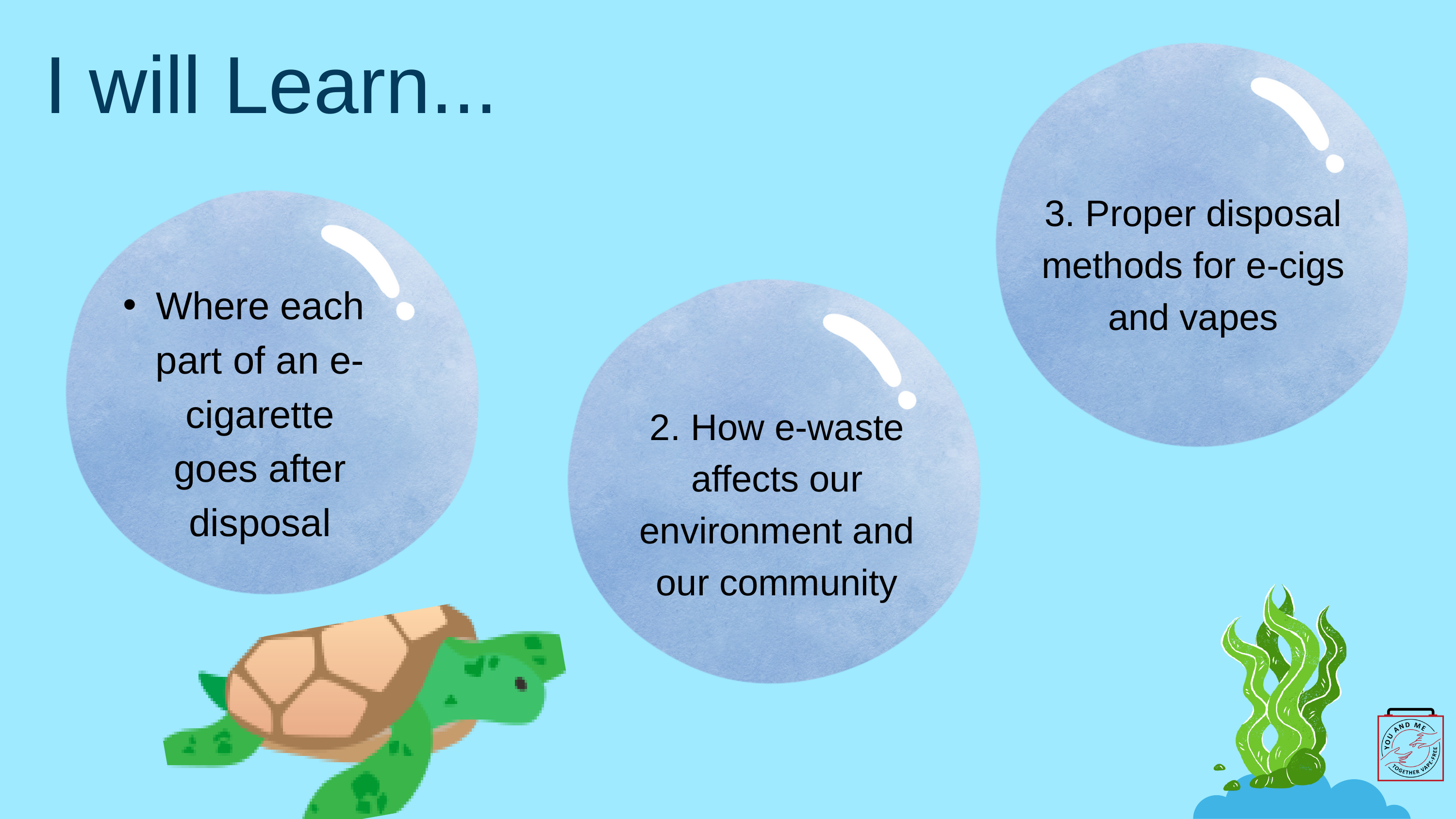

I will Learn...

3. Proper disposal methods for e-cigs and vapes

Where each part of an e-cigarette goes after disposal

2. How e-waste affects our environment and our community